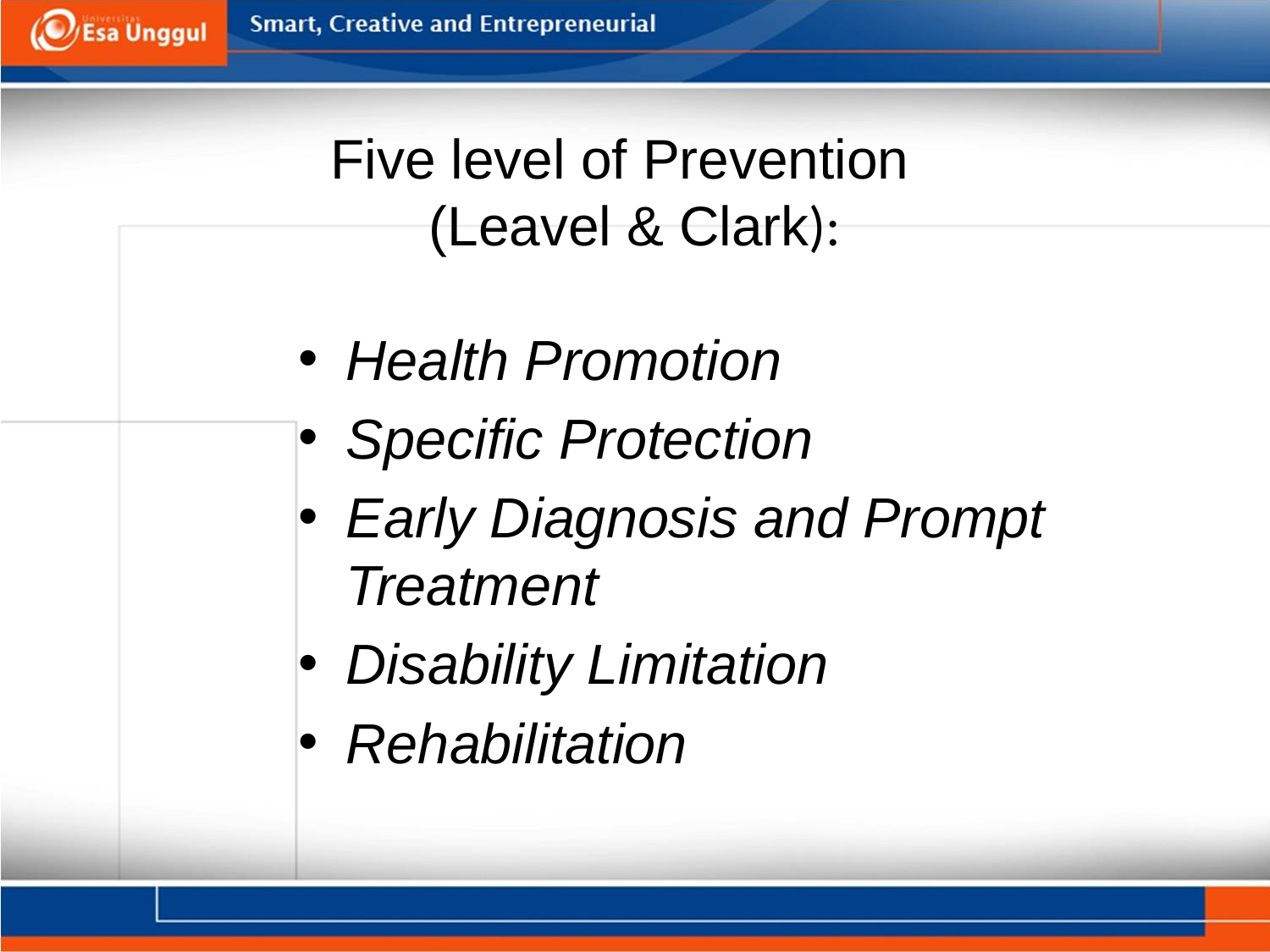

# Five level of Prevention (Leavel & Clark):
Health Promotion
Specific Protection
Early Diagnosis and Prompt Treatment
Disability Limitation
Rehabilitation